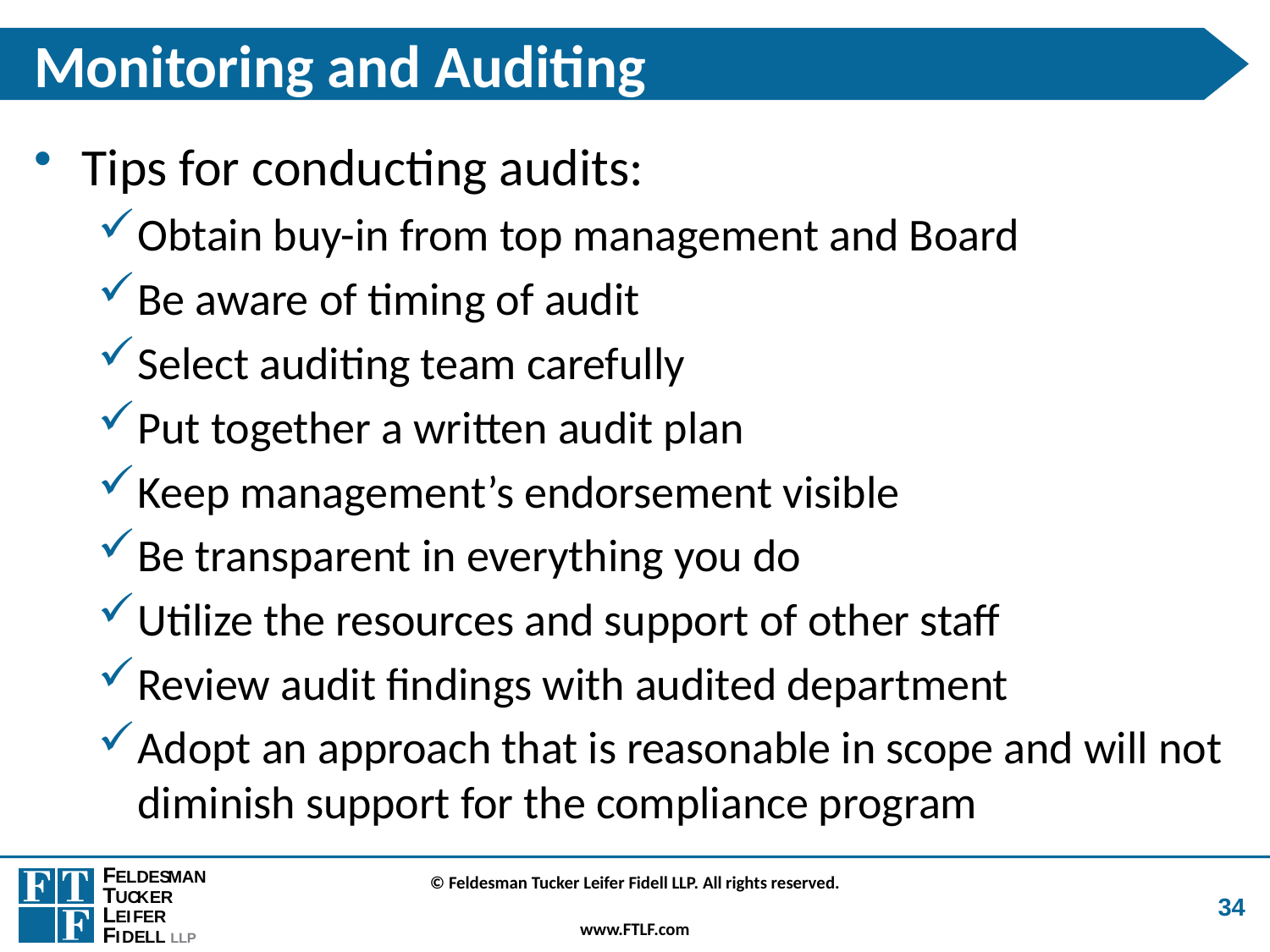

# Monitoring and Auditing
Tips for conducting audits:
Obtain buy-in from top management and Board
Be aware of timing of audit
Select auditing team carefully
Put together a written audit plan
Keep management’s endorsement visible
Be transparent in everything you do
Utilize the resources and support of other staff
Review audit findings with audited department
Adopt an approach that is reasonable in scope and will not diminish support for the compliance program

34